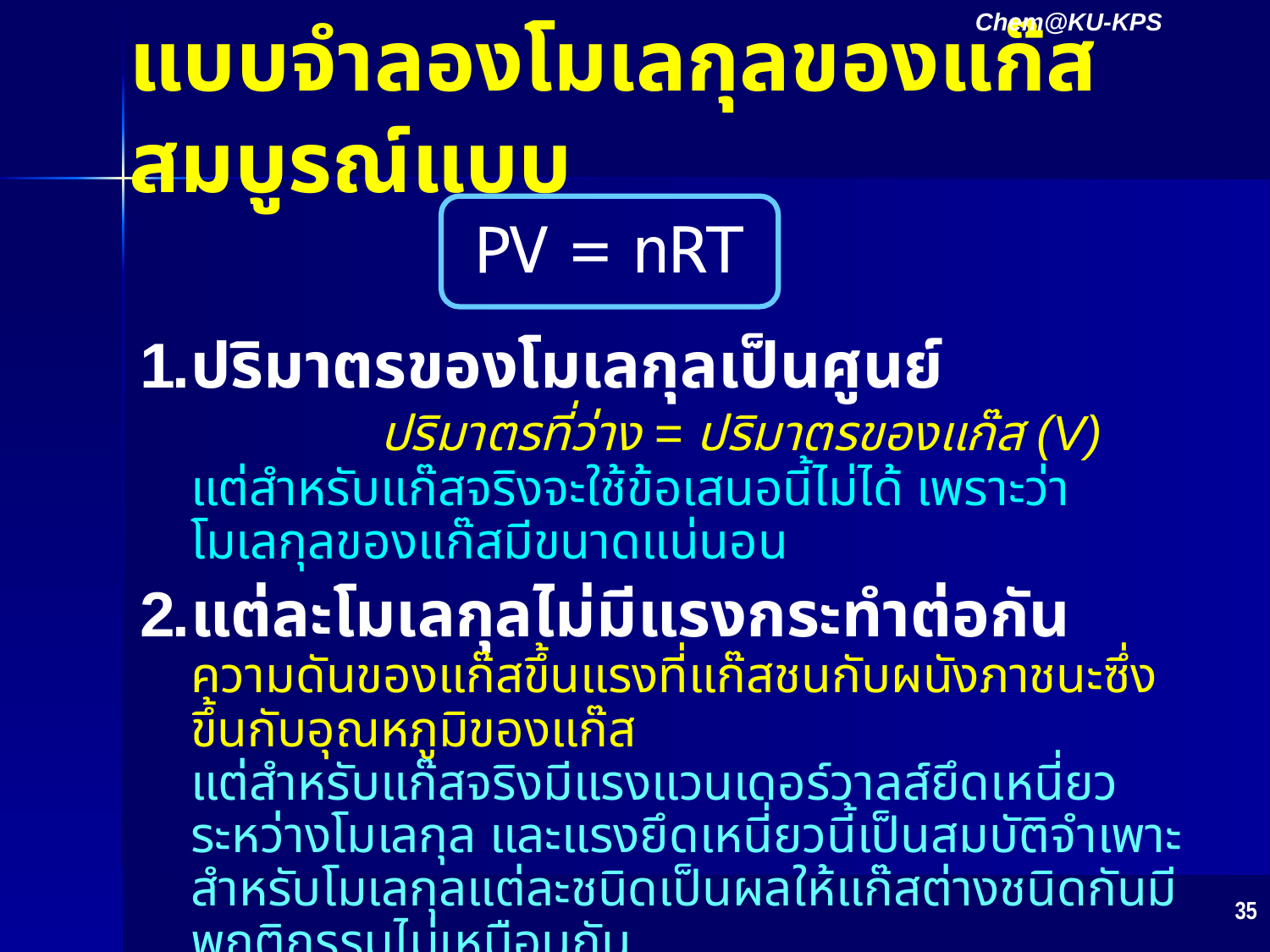

Chem@KU-KPS
# แบบจำลองโมเลกุลของแก๊สสมบูรณ์แบบ

PV = nRT
ปริมาตรของโมเลกุลเป็นศูนย์
             ปริมาตรที่ว่าง = ปริมาตรของแก๊ส (V)
แต่สำหรับแก๊สจริงจะใช้ข้อเสนอนี้ไม่ได้ เพราะว่าโมเลกุลของแก๊สมีขนาดแน่นอน
แต่ละโมเลกุลไม่มีแรงกระทำต่อกัน
ความดันของแก๊สขึ้นแรงที่แก๊สชนกับผนังภาชนะซึ่งขึ้นกับอุณหภูมิของแก๊ส
แต่สำหรับแก๊สจริงมีแรงแวนเดอร์วาลส์ยึดเหนี่ยวระหว่างโมเลกุล และแรงยึดเหนี่ยวนี้เป็นสมบัติจำเพาะสำหรับโมเลกุลแต่ละชนิดเป็นผลให้แก๊สต่างชนิดกันมีพฤติกรรมไม่เหมือนกัน
35